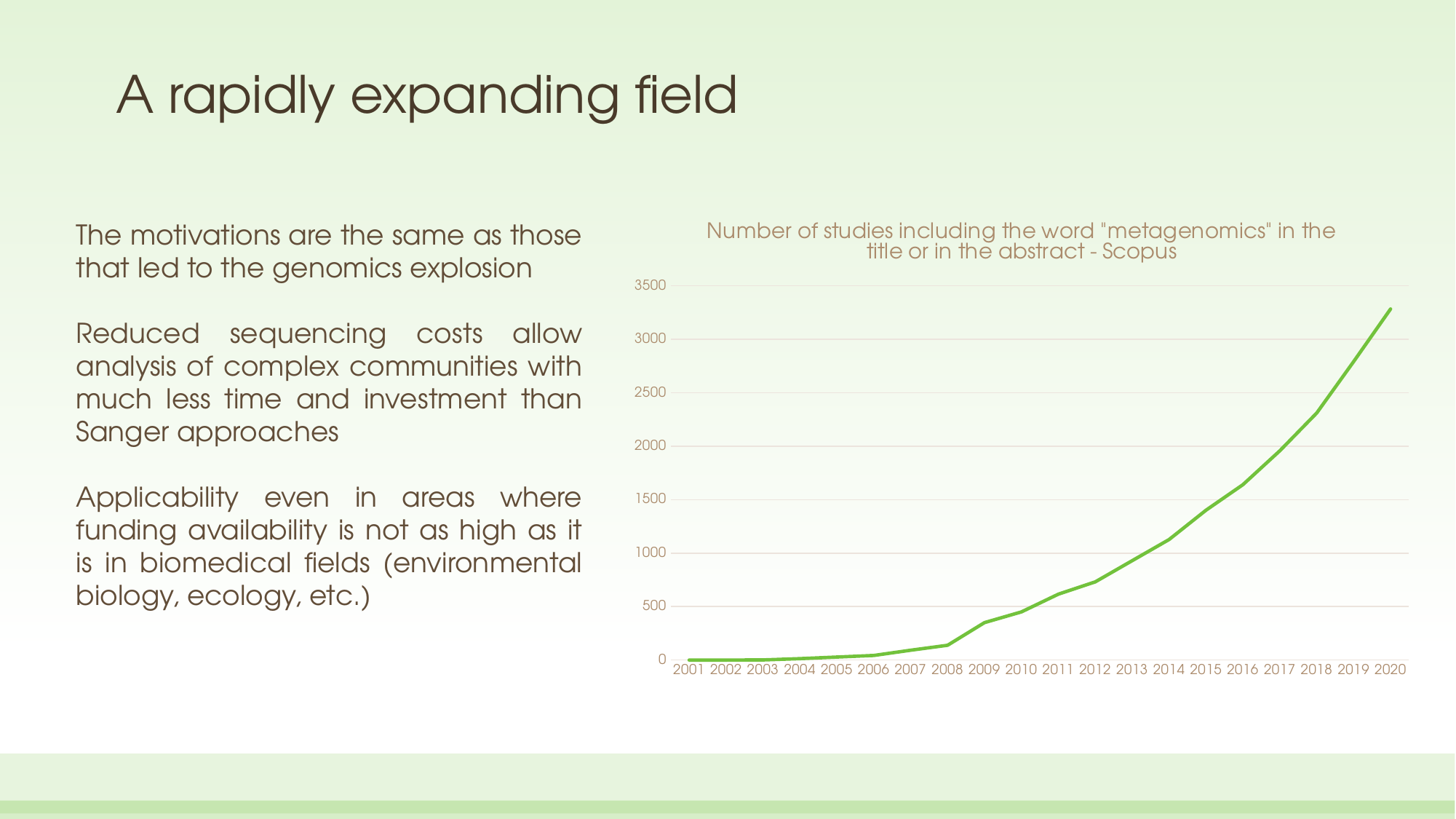

# A rapidly expanding field

### Chart: Number of studies including the word "metagenomics" in the title or in the abstract - Scopus

| Category | numero di studi |
|---|---|
| 2001 | 0.0 |
| 2002 | 0.0 |
| 2003 | 1.0 |
| 2004 | 13.0 |
| 2005 | 28.0 |
| 2006 | 43.0 |
| 2007 | 92.0 |
| 2008 | 138.0 |
| 2009 | 350.0 |
| 2010 | 450.0 |
| 2011 | 616.0 |
| 2012 | 731.0 |
| 2013 | 929.0 |
| 2014 | 1127.0 |
| 2015 | 1401.0 |
| 2016 | 1640.0 |
| 2017 | 1957.0 |
| 2018 | 2311.0 |
| 2019 | 2792.0 |
| 2020 | 3284.0 |
The motivations are the same as those that led to the genomics explosion

Reduced sequencing costs allow analysis of complex communities with much less time and investment than Sanger approaches

Applicability even in areas where funding availability is not as high as it is in biomedical fields (environmental biology, ecology, etc.)